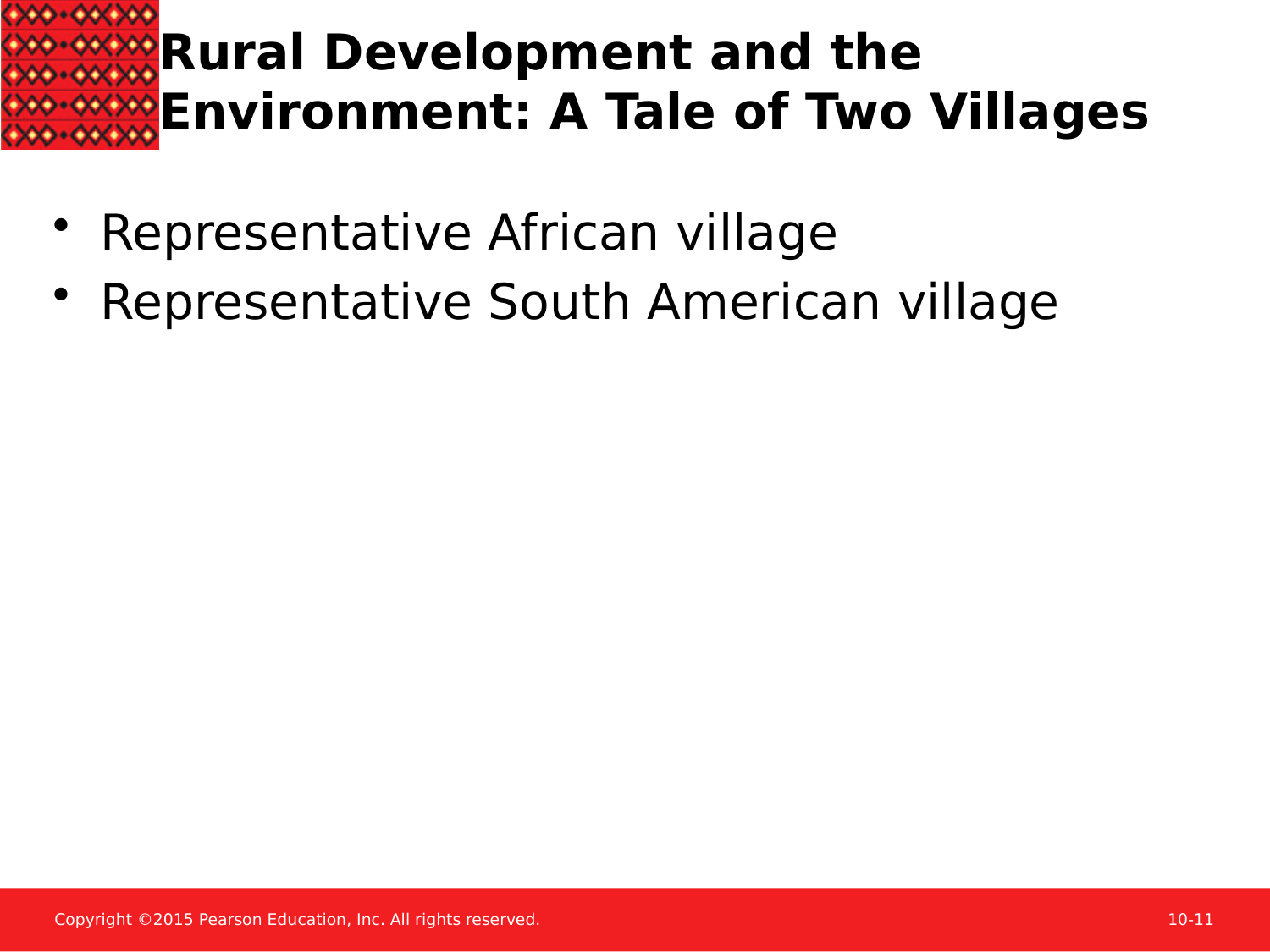

Representative African village
Representative South American village
Rural Development and the Environment: A Tale of Two Villages